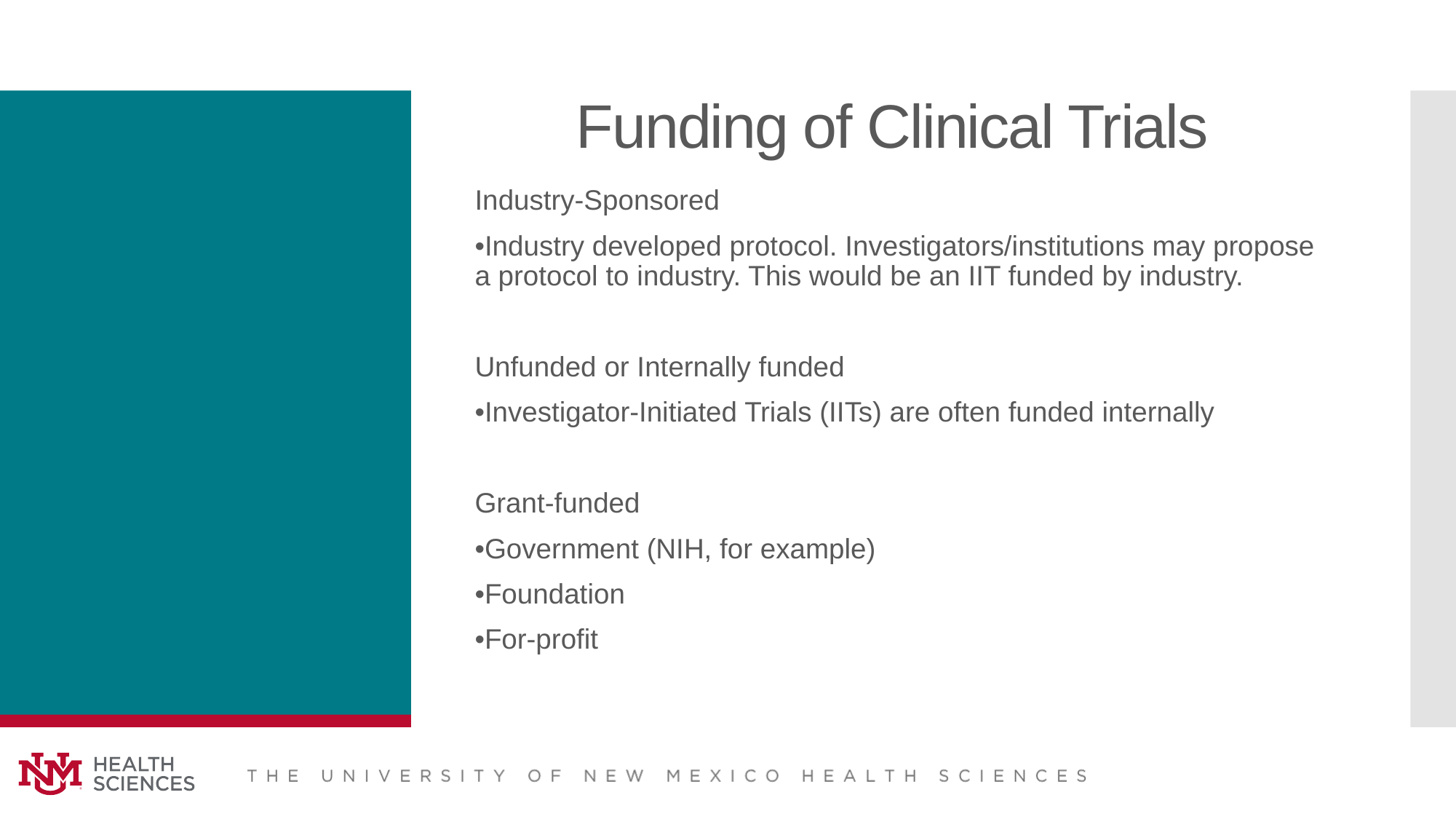

# Funding of Clinical Trials
Industry-Sponsored
•Industry developed protocol. Investigators/institutions may propose a protocol to industry. This would be an IIT funded by industry.

Unfunded or Internally funded
•Investigator-Initiated Trials (IITs) are often funded internally

Grant-funded
•Government (NIH, for example)
•Foundation
•For-profit